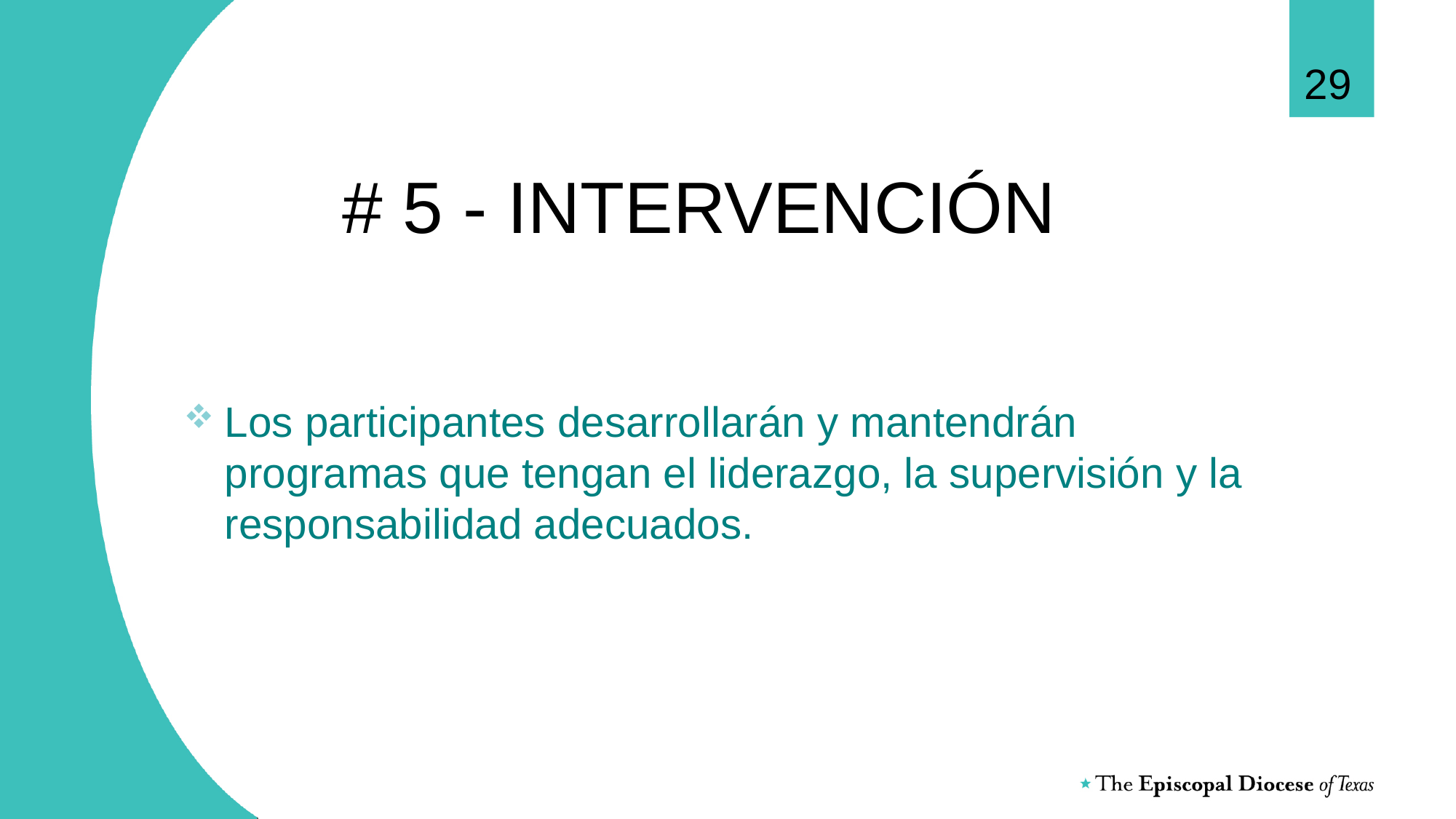

29
Los participantes desarrollarán y mantendrán programas que tengan el liderazgo, la supervisión y la responsabilidad adecuados.
# # 5 - INTERVENCIÓN